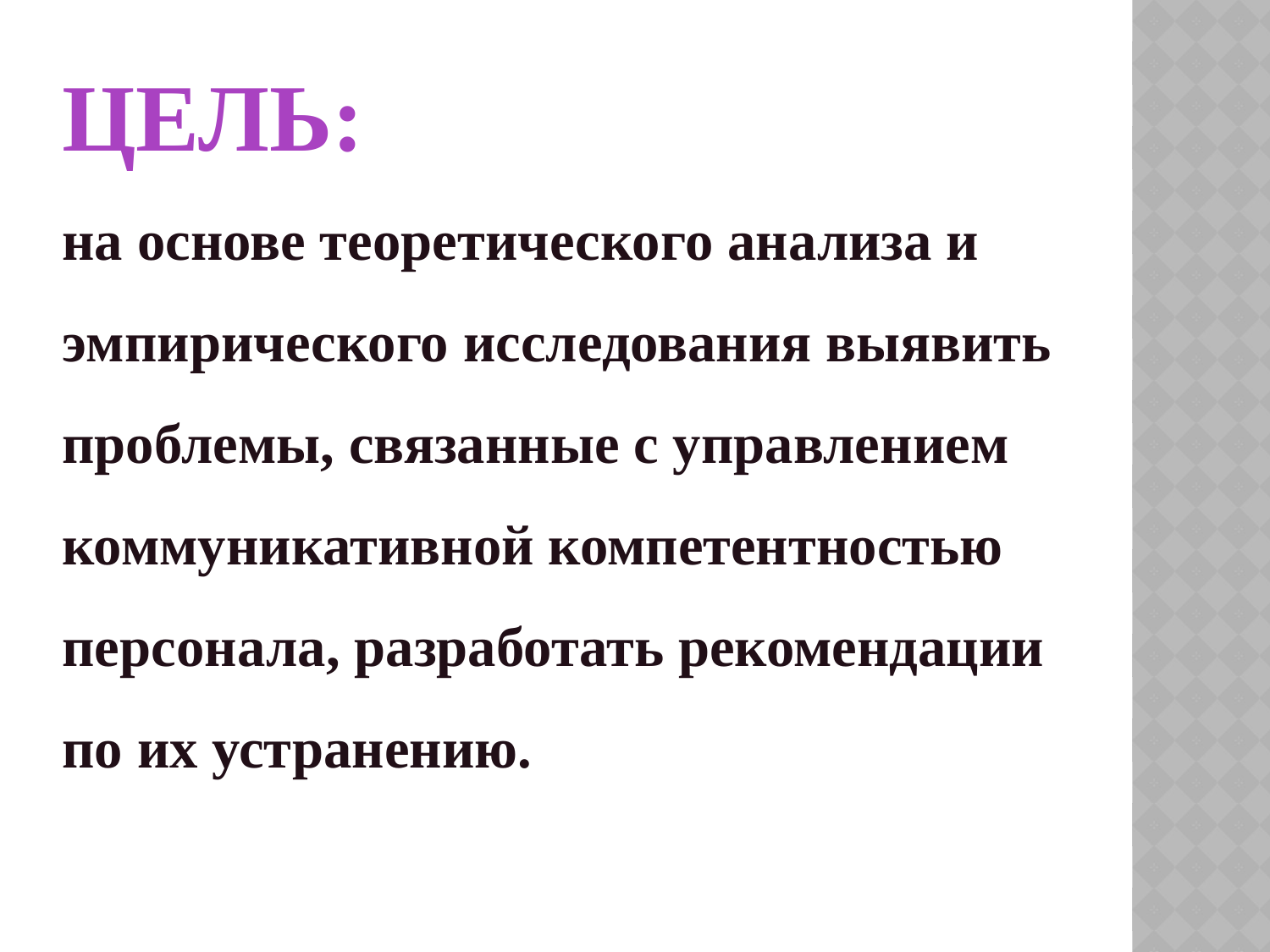

ЦЕЛЬ:
на основе теоретического анализа и эмпирического исследования выявить проблемы, связанные с управлением коммуникативной компетентностью персонала, разработать рекомендации по их устранению.